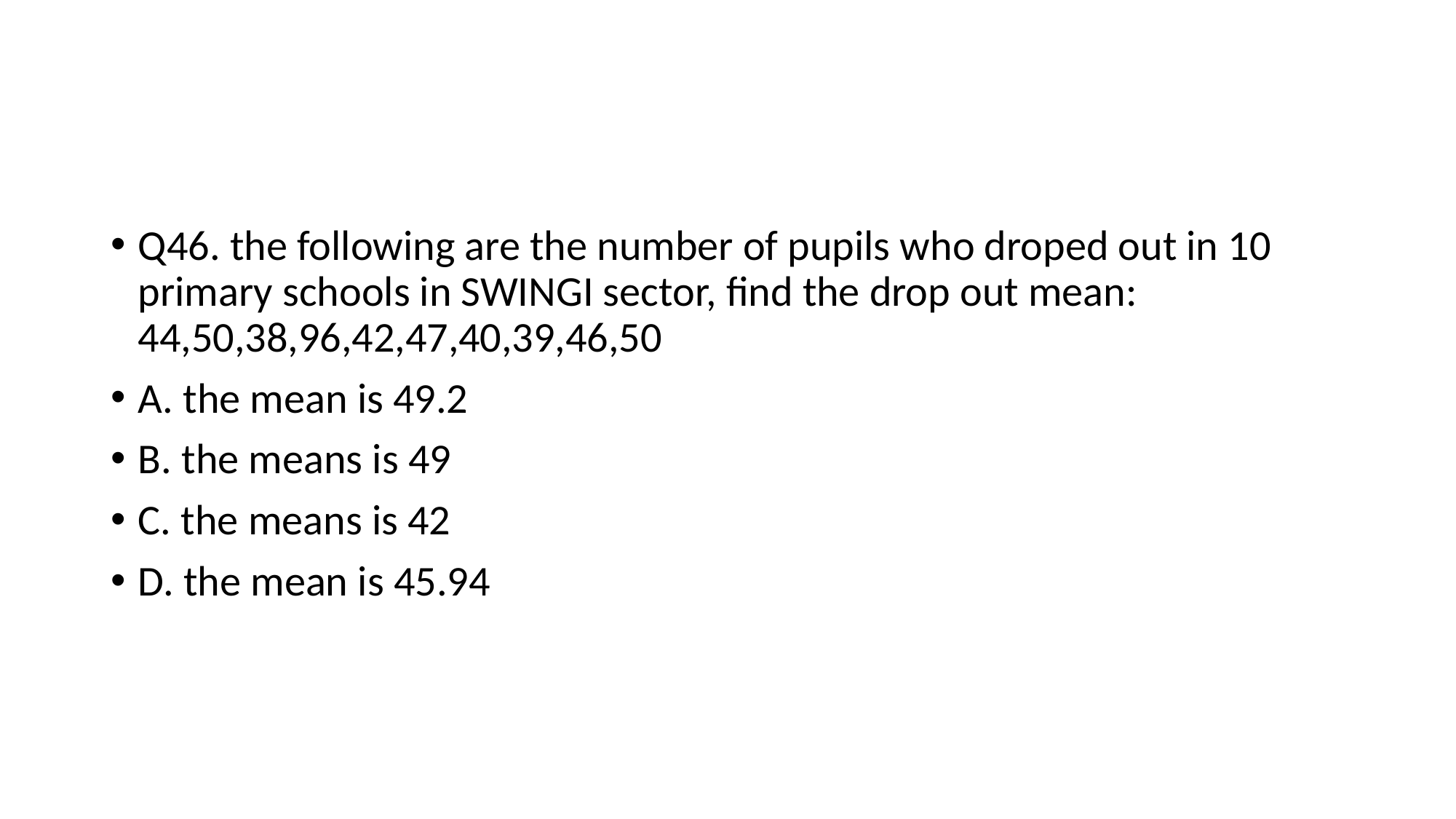

#
Q46. the following are the number of pupils who droped out in 10 primary schools in SWINGI sector, find the drop out mean: 44,50,38,96,42,47,40,39,46,50
A. the mean is 49.2
B. the means is 49
C. the means is 42
D. the mean is 45.94